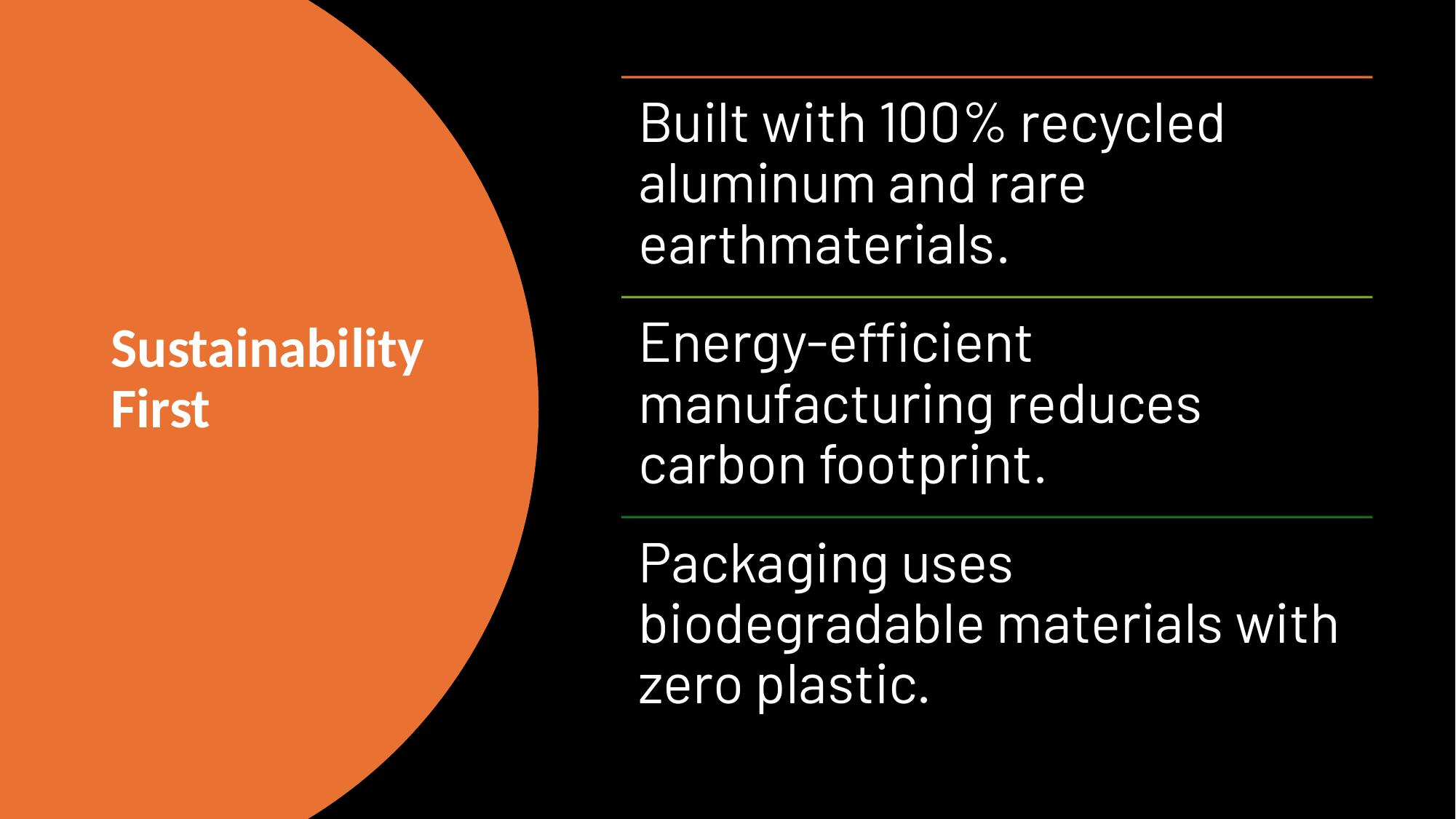

Built with 100% recycled aluminum and rare earthmaterials.
Energy-efficient manufacturing reduces carbon footprint.
Packaging uses biodegradable materials with zero plastic.
# Sustainability First